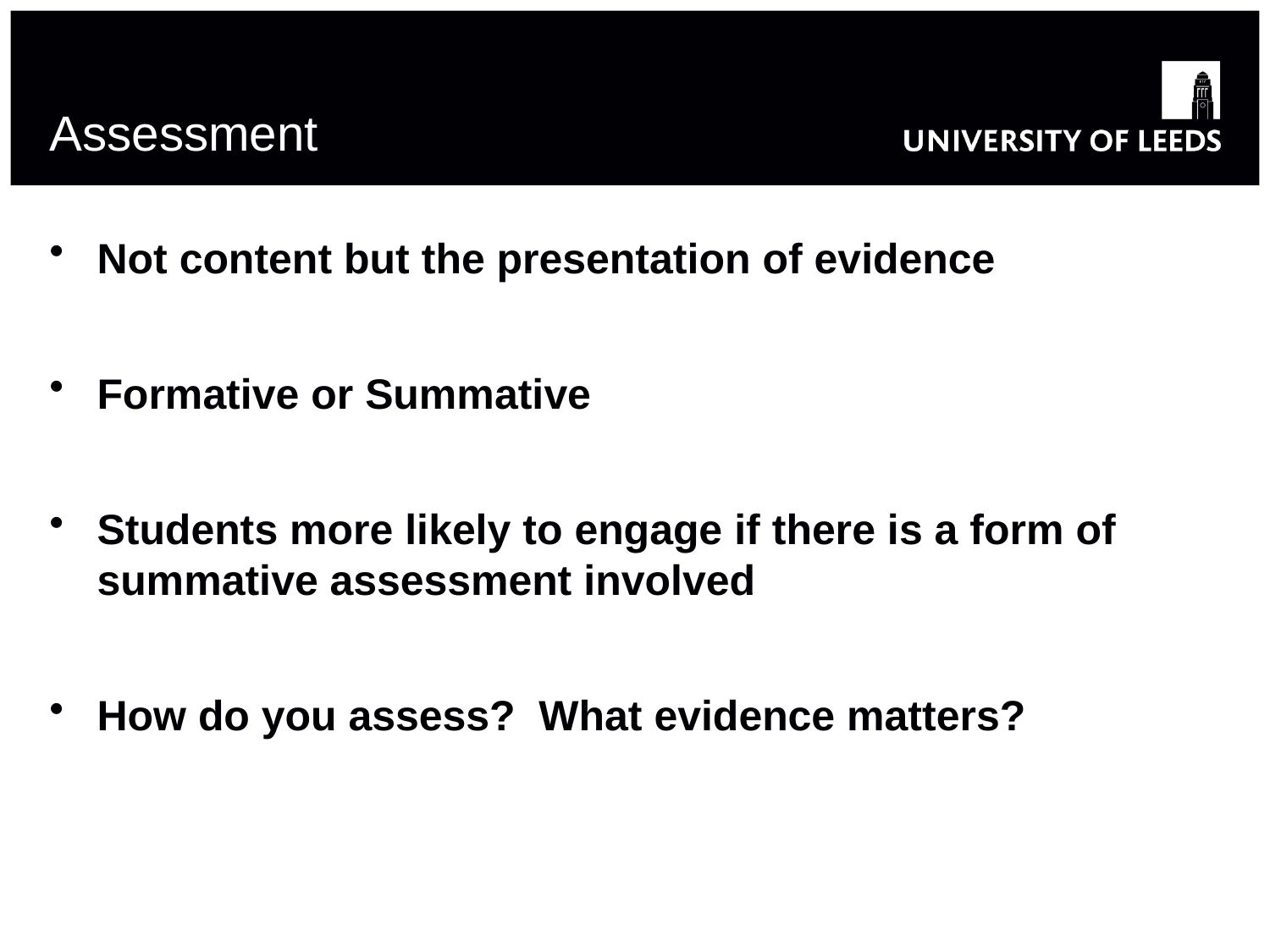

# Assessment
Not content but the presentation of evidence

Formative or Summative

Students more likely to engage if there is a form of summative assessment involved

How do you assess?  What evidence matters?